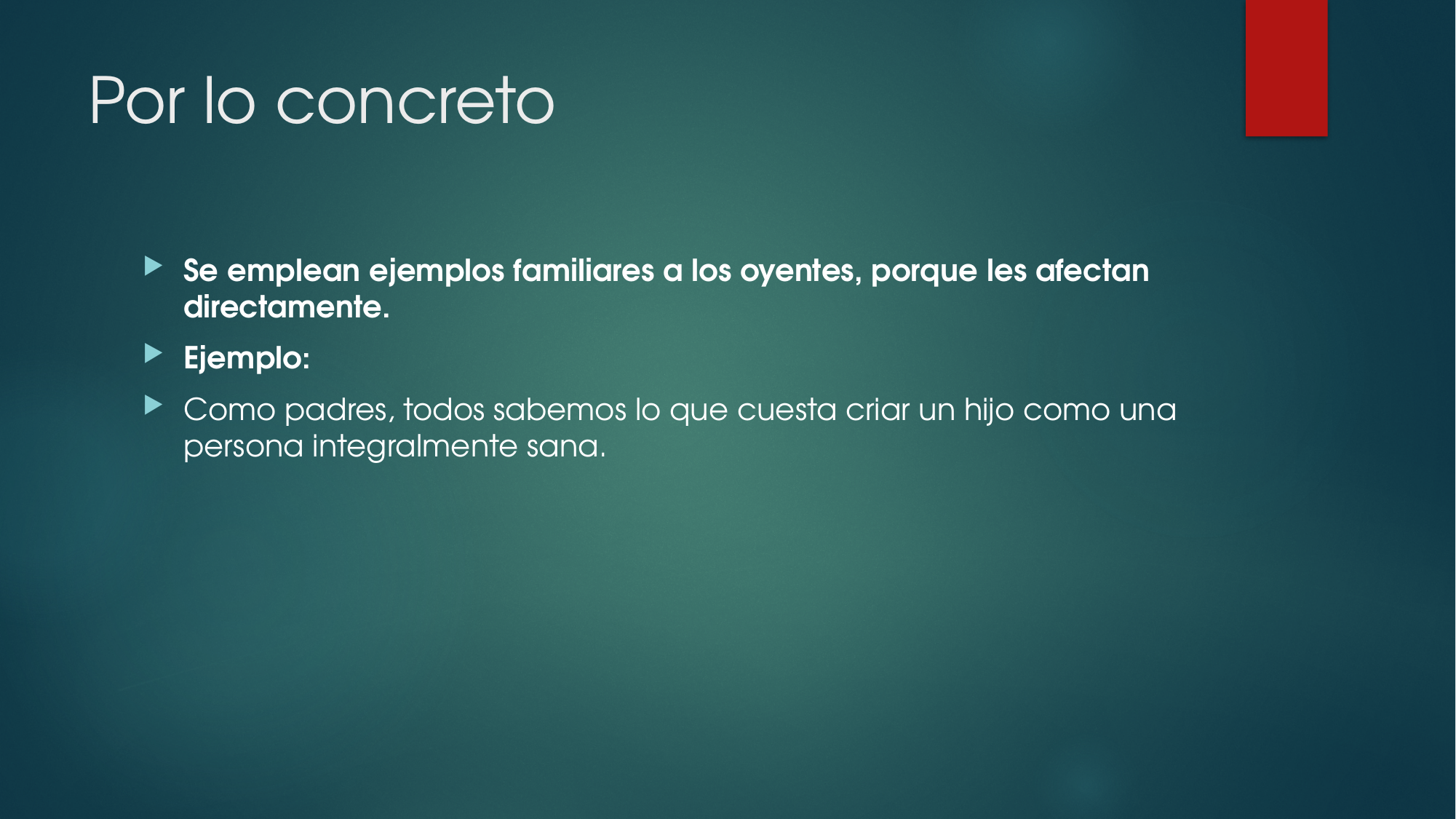

# Por lo concreto
Se emplean ejemplos familiares a los oyentes, porque les afectan directamente.
Ejemplo:
Como padres, todos sabemos lo que cuesta criar un hijo como una persona integralmente sana.